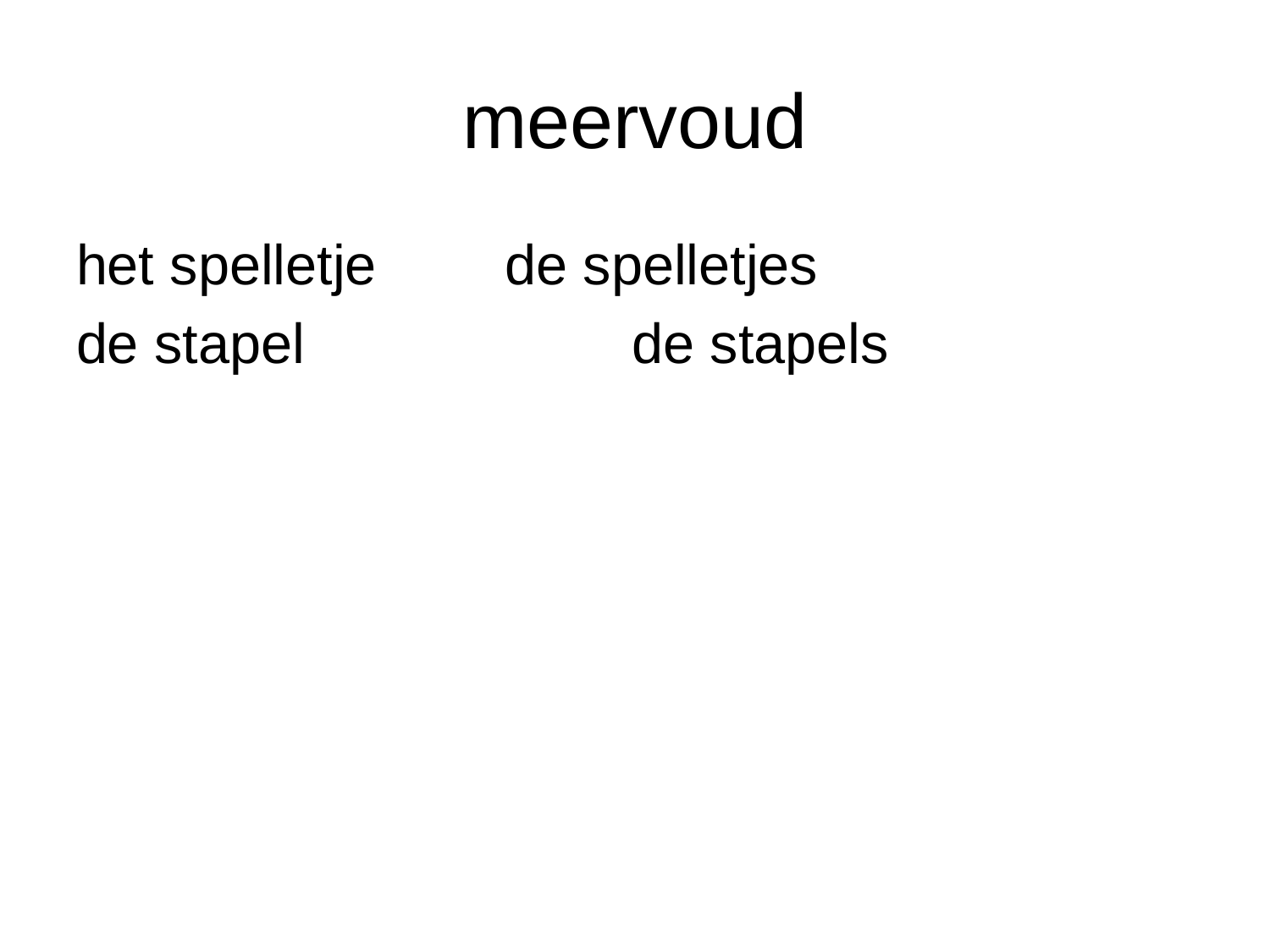

# meervoud
het spelletje		de spelletjes
de stapel			de stapels